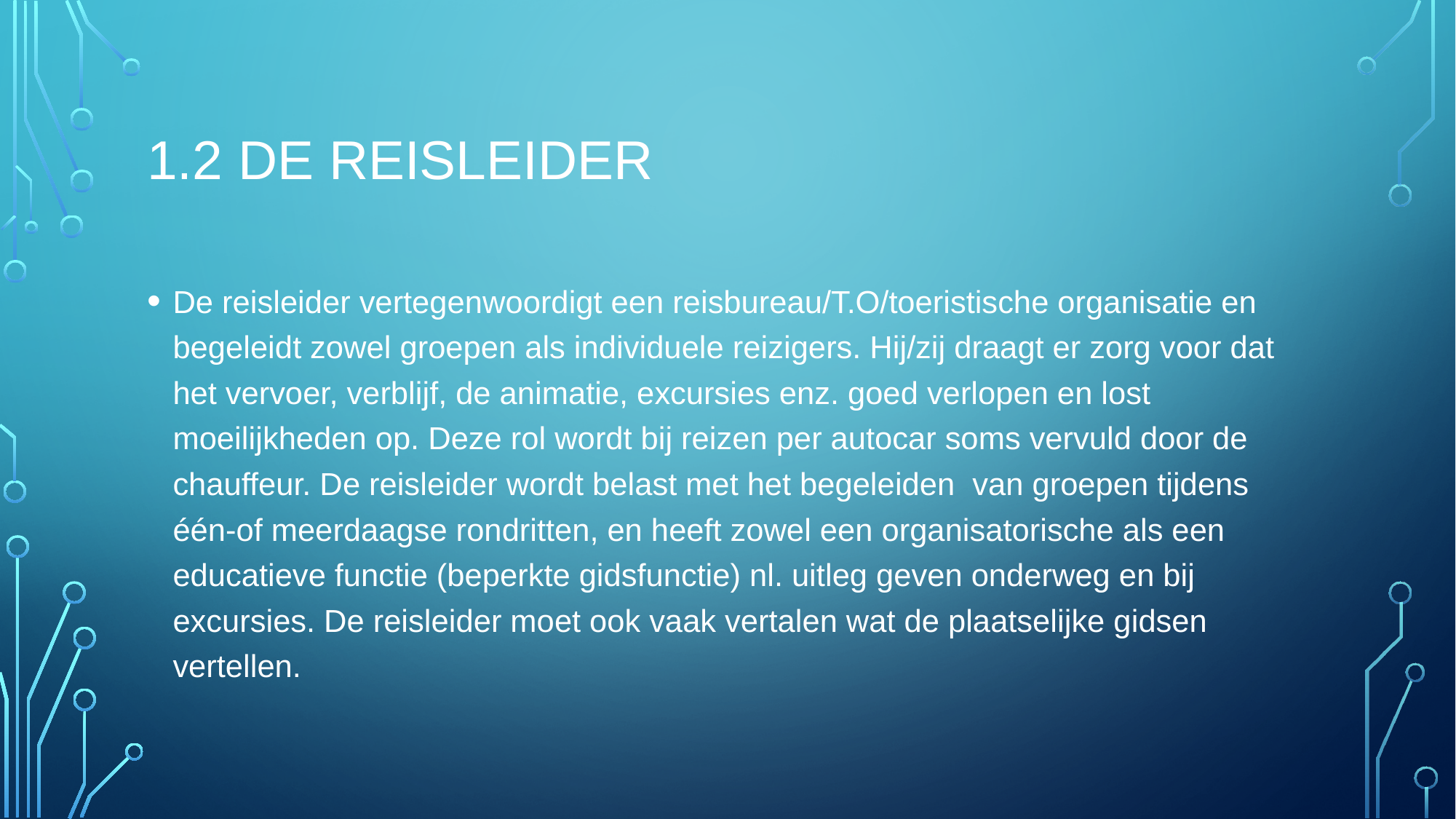

# 1.2 De REISLEIDER
De reisleider vertegenwoordigt een reisbureau/T.O/toeristische organisatie en begeleidt zowel groepen als individuele reizigers. Hij/zij draagt er zorg voor dat het vervoer, verblijf, de animatie, excursies enz. goed verlopen en lost moeilijkheden op. Deze rol wordt bij reizen per autocar soms vervuld door de chauffeur. De reisleider wordt belast met het begeleiden  van groepen tijdens één-of meerdaagse rondritten, en heeft zowel een organisatorische als een educatieve functie (beperkte gidsfunctie) nl. uitleg geven onderweg en bij excursies. De reisleider moet ook vaak vertalen wat de plaatselijke gidsen vertellen.